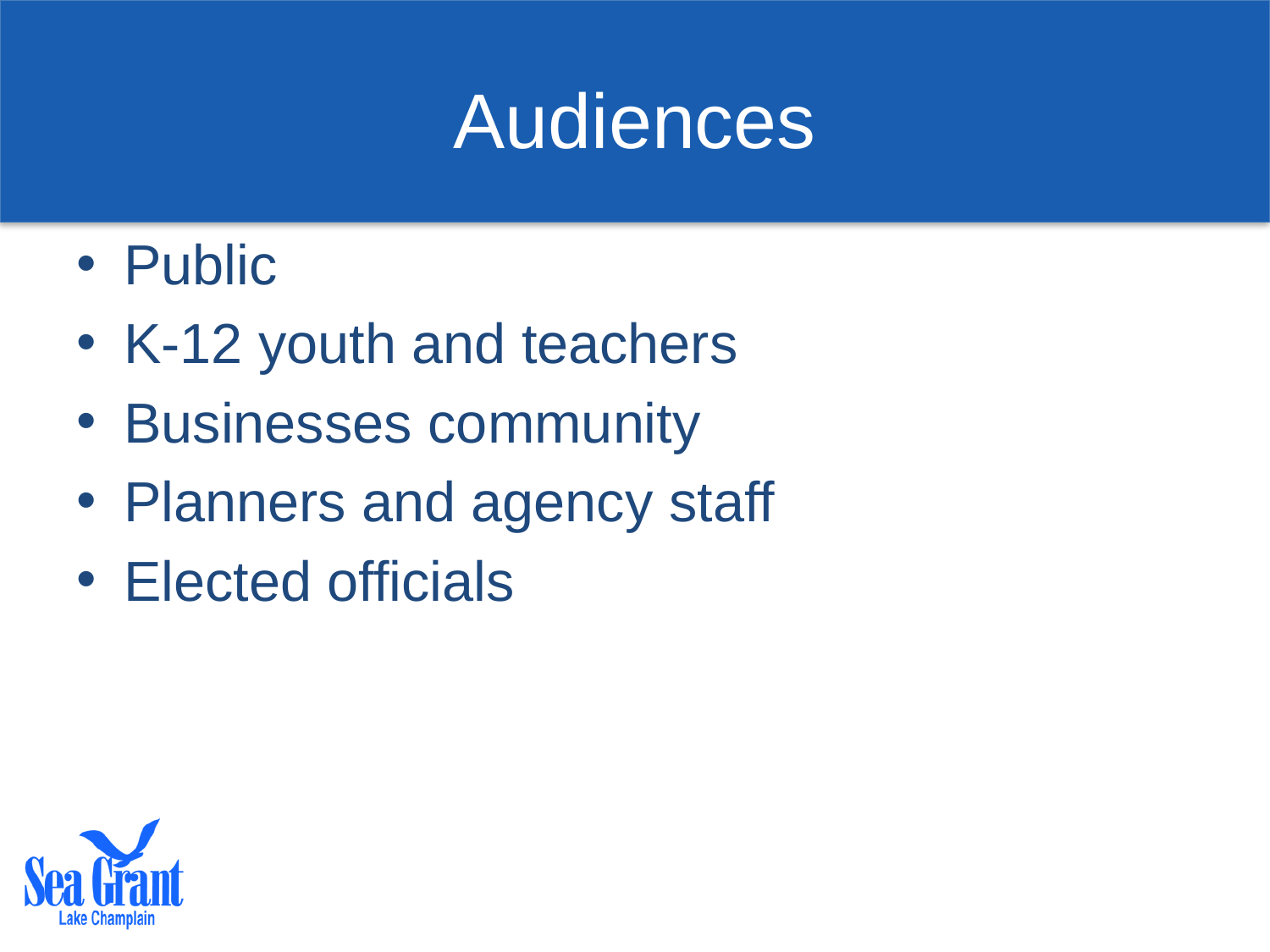

# Audiences
Public
K-12 youth and teachers
Businesses community
Planners and agency staff
Elected officials